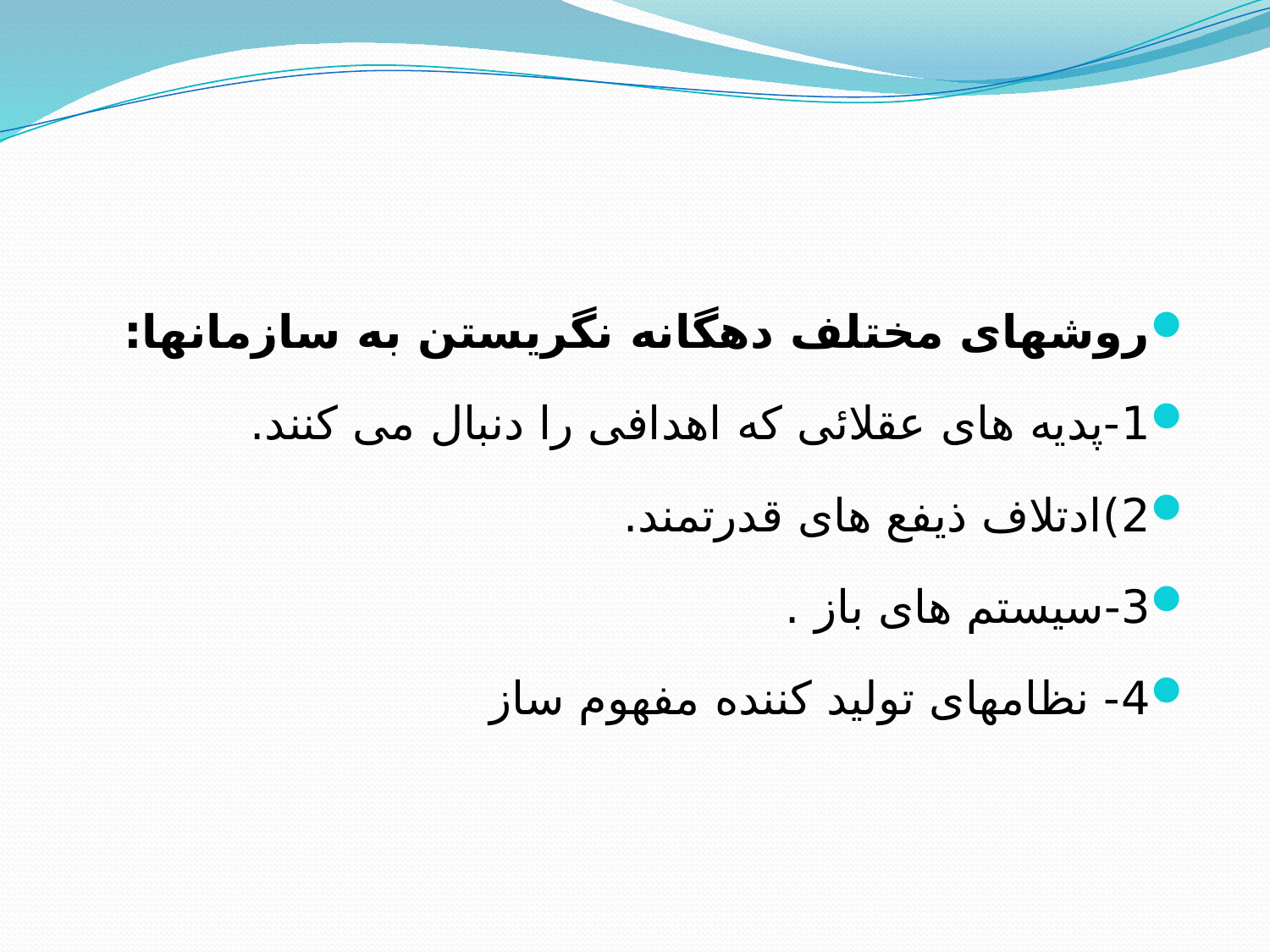

روشهای مختلف دهگانه نگریستن به سازمانها:
1-پدیه های عقلائی كه اهدافی را دنبال می كنند.
2)ادتلاف ذیفع های قدرتمند.
3-سیستم های باز .
4- نظامهای تولید كننده مفهوم ساز